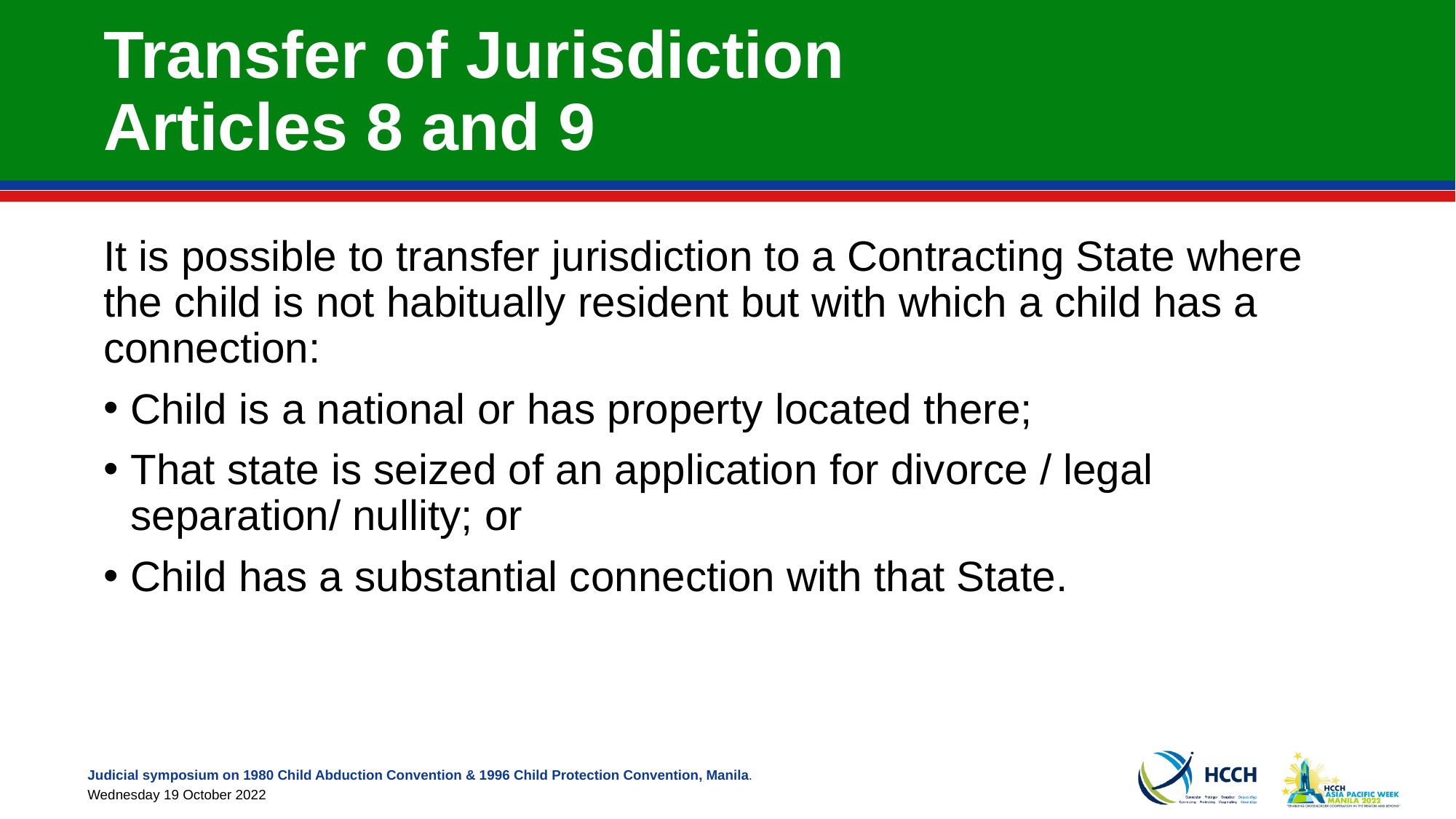

# Transfer of Jurisdiction Articles 8 and 9
It is possible to transfer jurisdiction to a Contracting State where the child is not habitually resident but with which a child has a connection:
Child is a national or has property located there;
That state is seized of an application for divorce / legal separation/ nullity; or
Child has a substantial connection with that State.